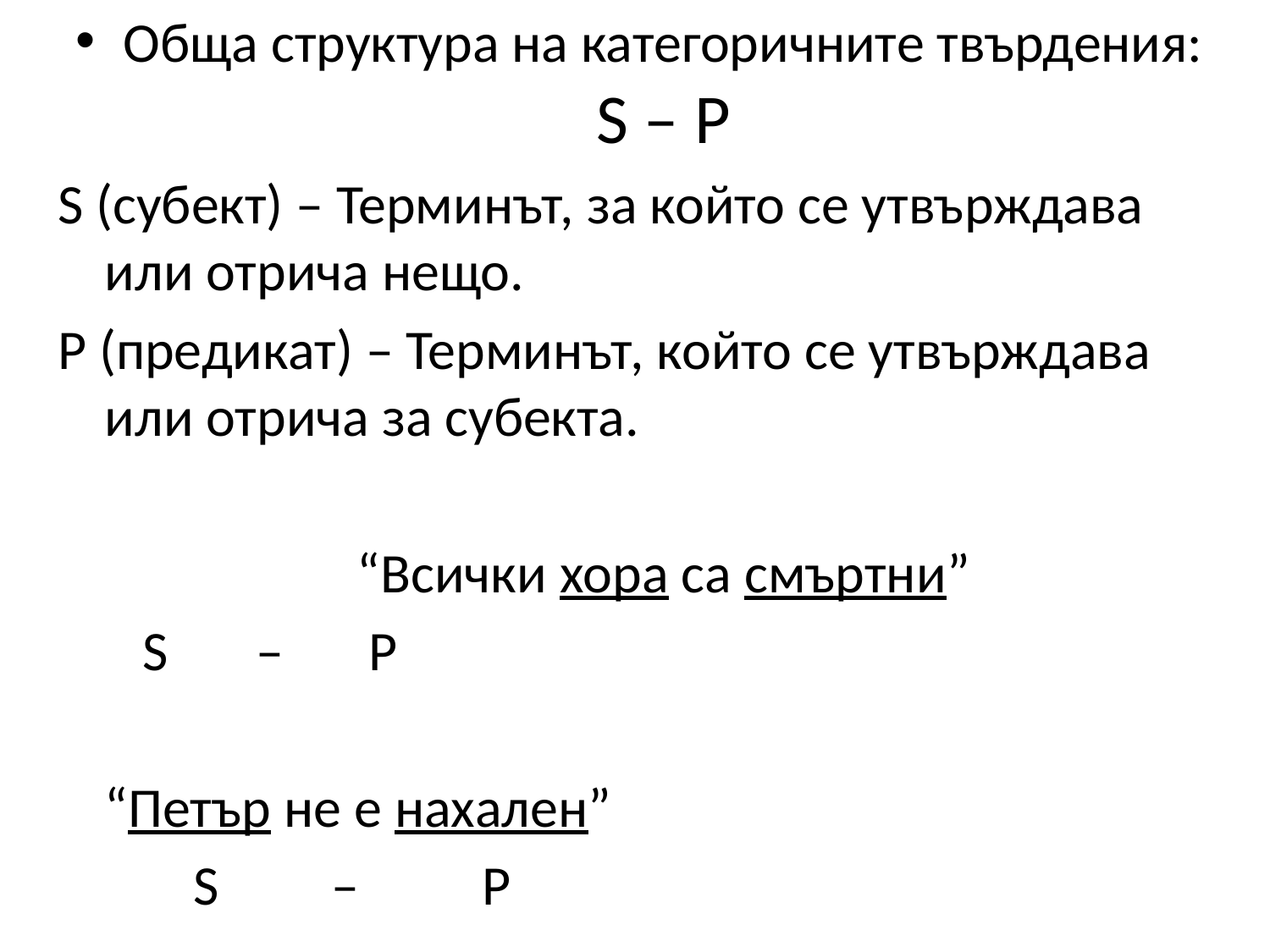

Обща структура на категоричните твърдения: S – P
S (субект) – Терминът, за който се утвърждава или отрича нещо.
P (предикат) – Терминът, който се утвърждава или отрича за субекта.

	“Всички хора са смъртни”
					   S	  – 	 P

				“Петър не е нахален”
				       S	        –  	P